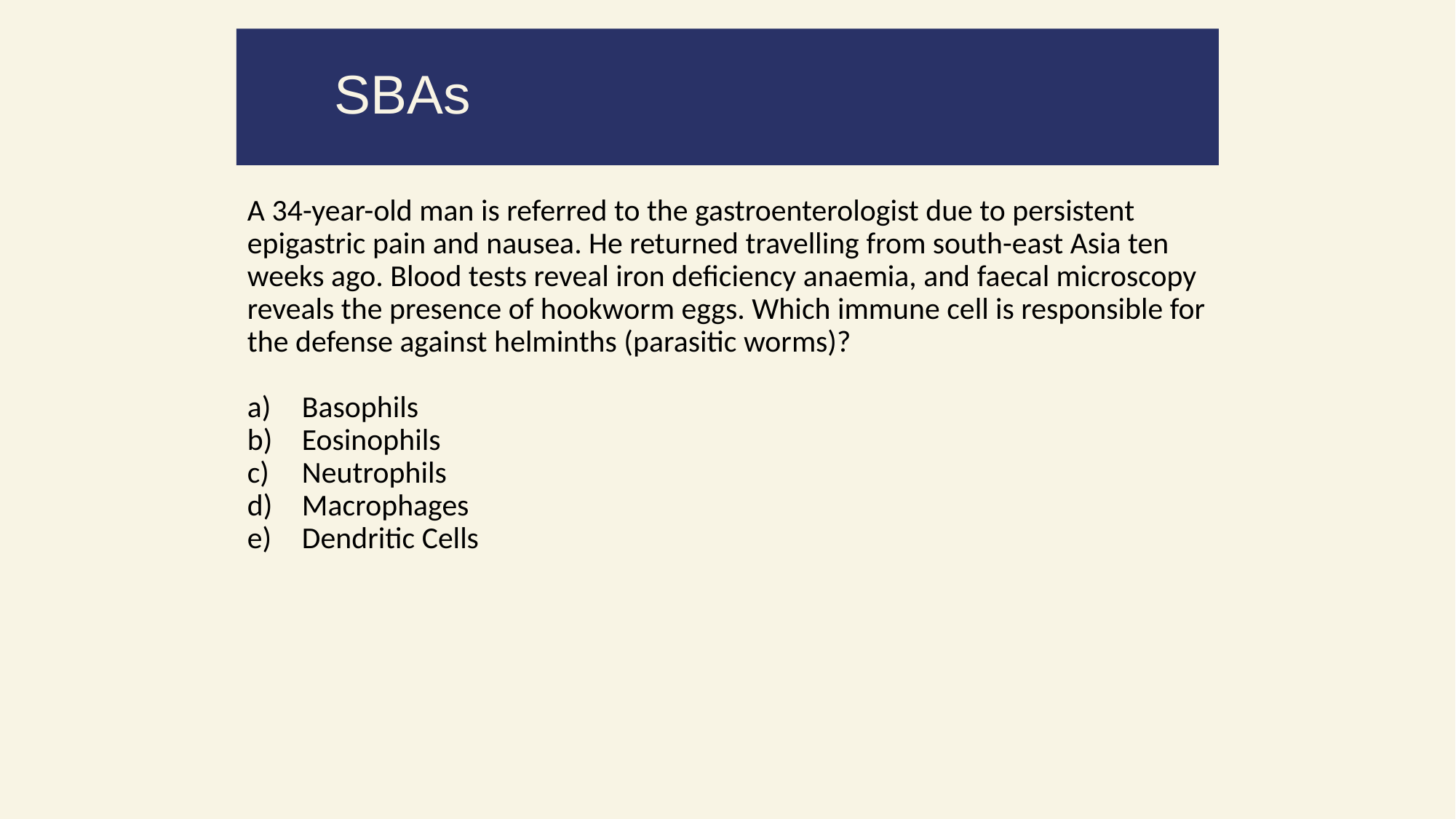

SBAs
A 34-year-old man is referred to the gastroenterologist due to persistent epigastric pain and nausea. He returned travelling from south-east Asia ten weeks ago. Blood tests reveal iron deficiency anaemia, and faecal microscopy reveals the presence of hookworm eggs. Which immune cell is responsible for the defense against helminths (parasitic worms)?

Basophils
Eosinophils
Neutrophils
Macrophages
Dendritic Cells